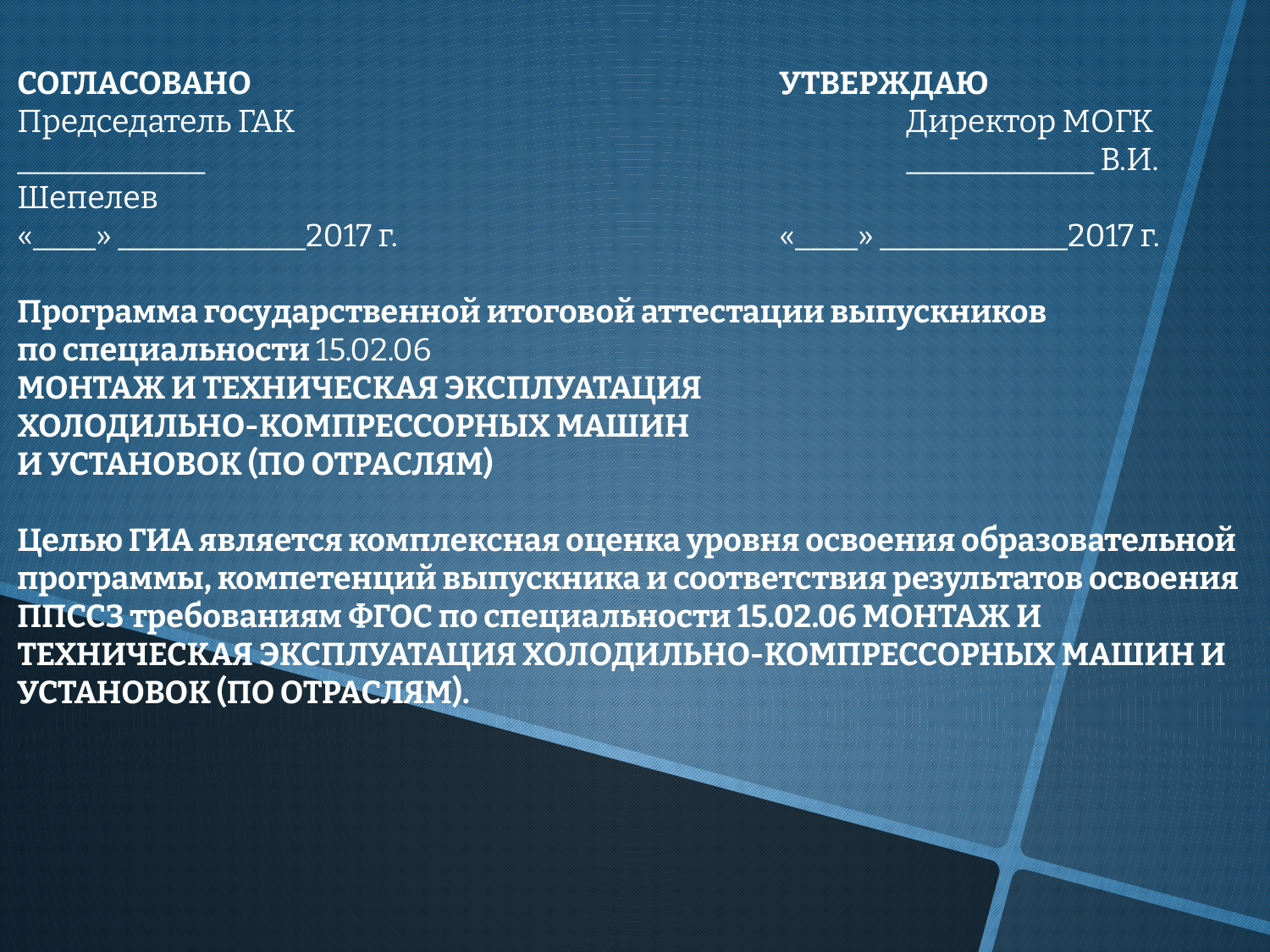

СОГЛАСОВАНО					УТВЕРЖДАЮ
Председатель ГАК					Директор МОГК
____________						____________ В.И. Шепелев
«____» ____________2017 г.				«____» ____________2017 г.

Программа государственной итоговой аттестации выпускников
по специальности 15.02.06                                                                                                            МОНТАЖ И ТЕХНИЧЕСКАЯ ЭКСПЛУАТАЦИЯ
ХОЛОДИЛЬНО-КОМПРЕССОРНЫХ МАШИН
И УСТАНОВОК (ПО ОТРАСЛЯМ)

Целью ГИА является комплексная оценка уровня освоения образовательной программы, компетенций выпускника и соответствия результатов освоения ППССЗ требованиям ФГОС по специальности 15.02.06 МОНТАЖ И ТЕХНИЧЕСКАЯ ЭКСПЛУАТАЦИЯ ХОЛОДИЛЬНО-КОМПРЕССОРНЫХ МАШИН И УСТАНОВОК (ПО ОТРАСЛЯМ).